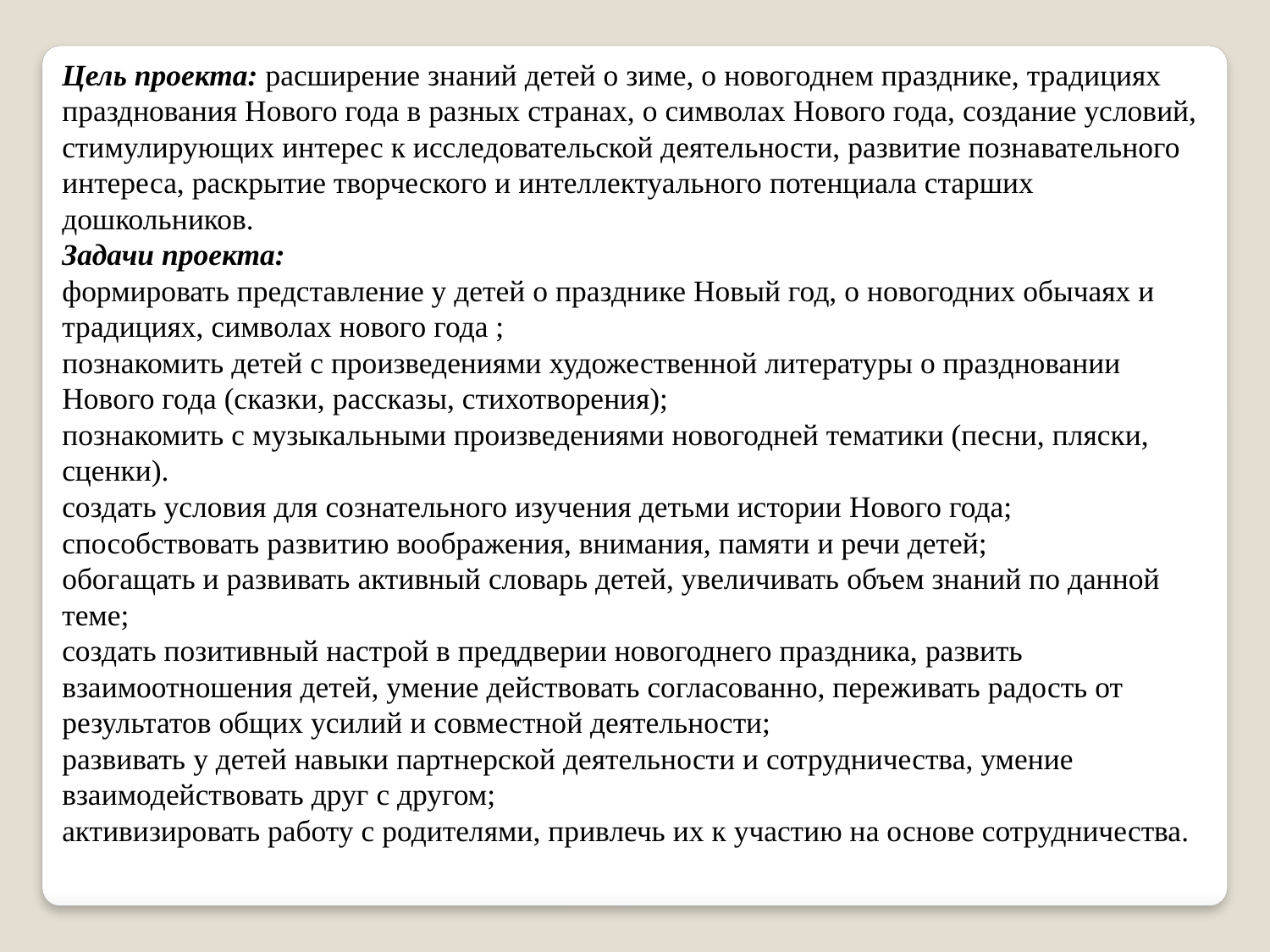

Цель проекта: расширение знаний детей о зиме, о новогоднем празднике, традициях празднования Нового года в разных странах, о символах Нового года, создание условий, стимулирующих интерес к исследовательской деятельности, развитие познавательного интереса, раскрытие творческого и интеллектуального потенциала старших дошкольников.
Задачи проекта:
формировать представление у детей о празднике Новый год, о новогодних обычаях и традициях, символах нового года ;
познакомить детей с произведениями художественной литературы о праздновании Нового года (сказки, рассказы, стихотворения);
познакомить с музыкальными произведениями новогодней тематики (песни, пляски, сценки).
создать условия для сознательного изучения детьми истории Нового года;
способствовать развитию воображения, внимания, памяти и речи детей;
обогащать и развивать активный словарь детей, увеличивать объем знаний по данной теме;
создать позитивный настрой в преддверии новогоднего праздника, развить взаимоотношения детей, умение действовать согласованно, переживать радость от результатов общих усилий и совместной деятельности;
развивать у детей навыки партнерской деятельности и сотрудничества, умение взаимодействовать друг с другом;
активизировать работу с родителями, привлечь их к участию на основе сотрудничества.